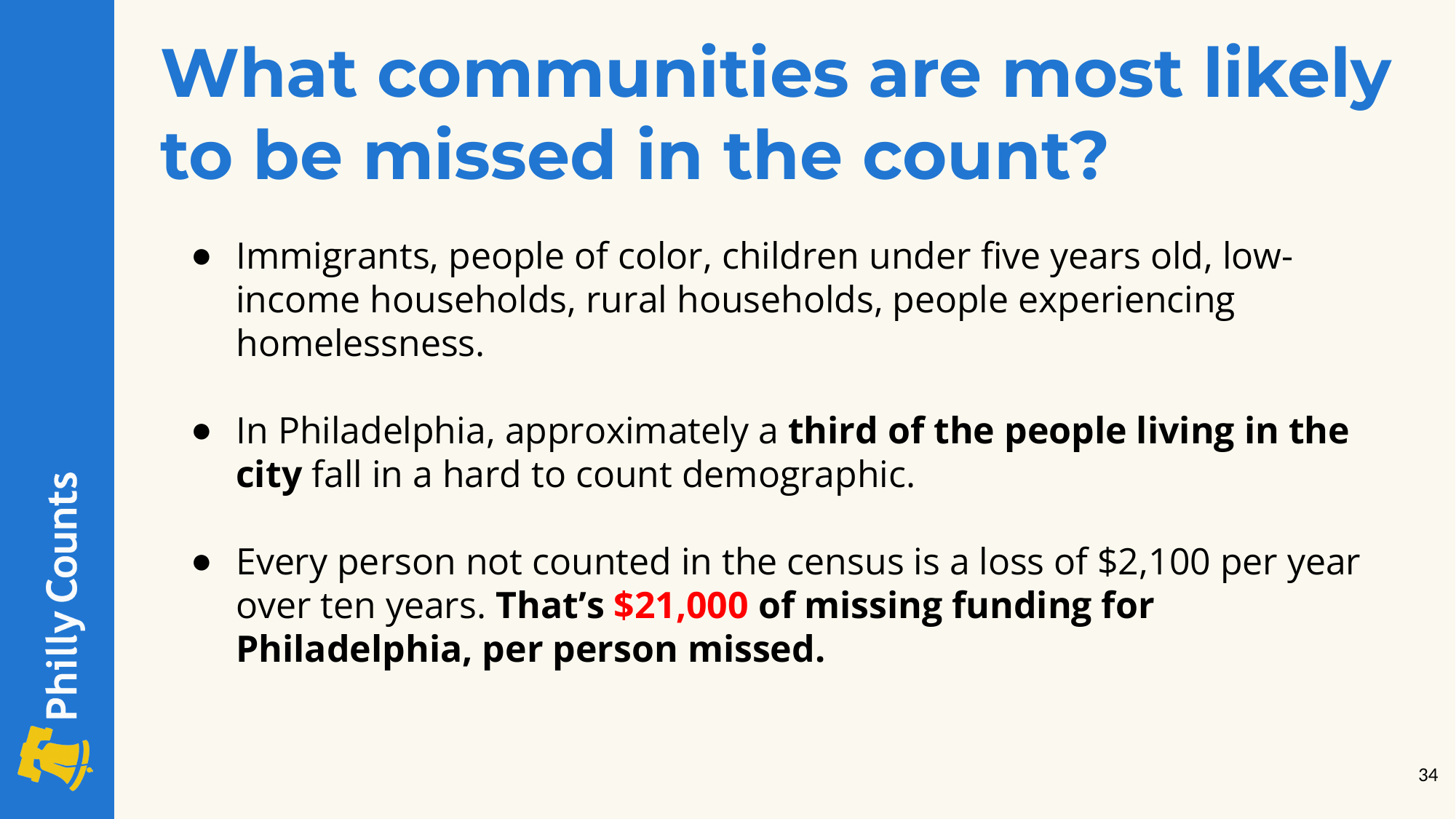

What communities are most likely
to be missed in the count?
Immigrants, people of color, children under five years old, low-income households, rural households, people experiencing homelessness.

In Philadelphia, approximately a third of the people living in the city fall in a hard to count demographic.

Every person not counted in the census is a loss of $2,100 per year over ten years. That’s $21,000 of missing funding for Philadelphia, per person missed.
34